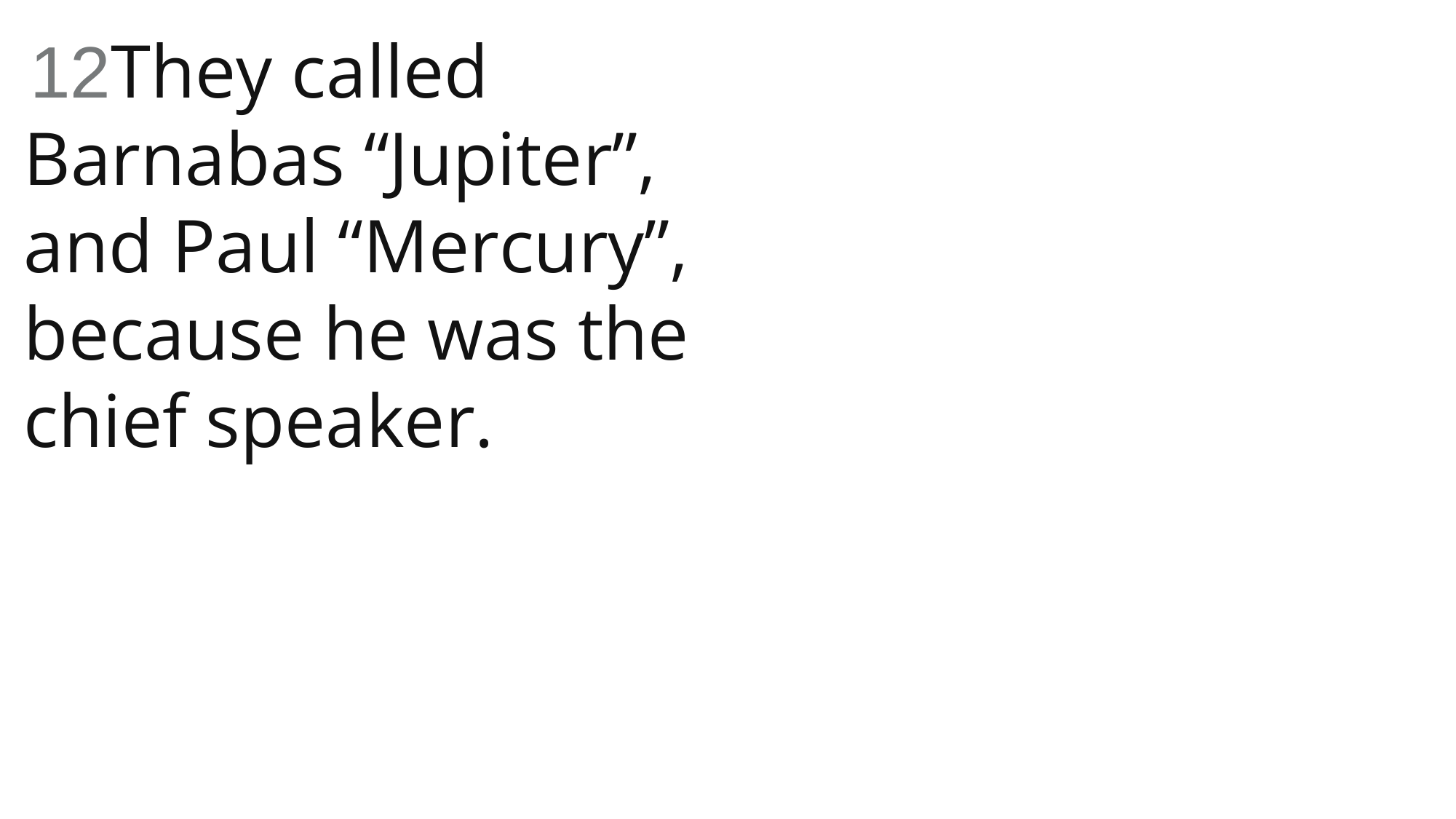

12They called Barnabas “Jupiter”, and Paul “Mercury”, because he was the chief speaker.